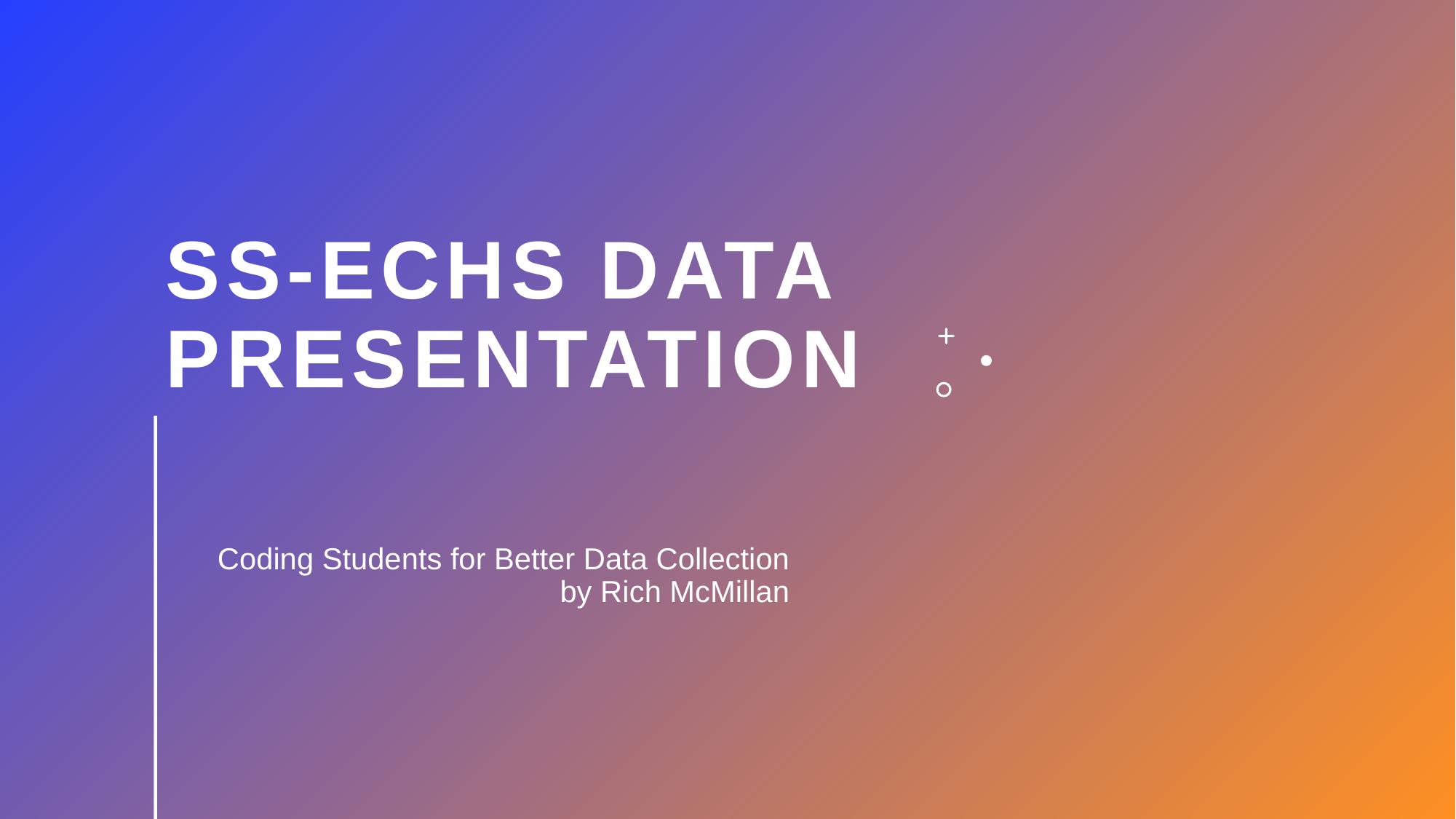

# SS-ECHS DATA PRESENTATION
Coding Students for Better Data Collection by Rich McMillan